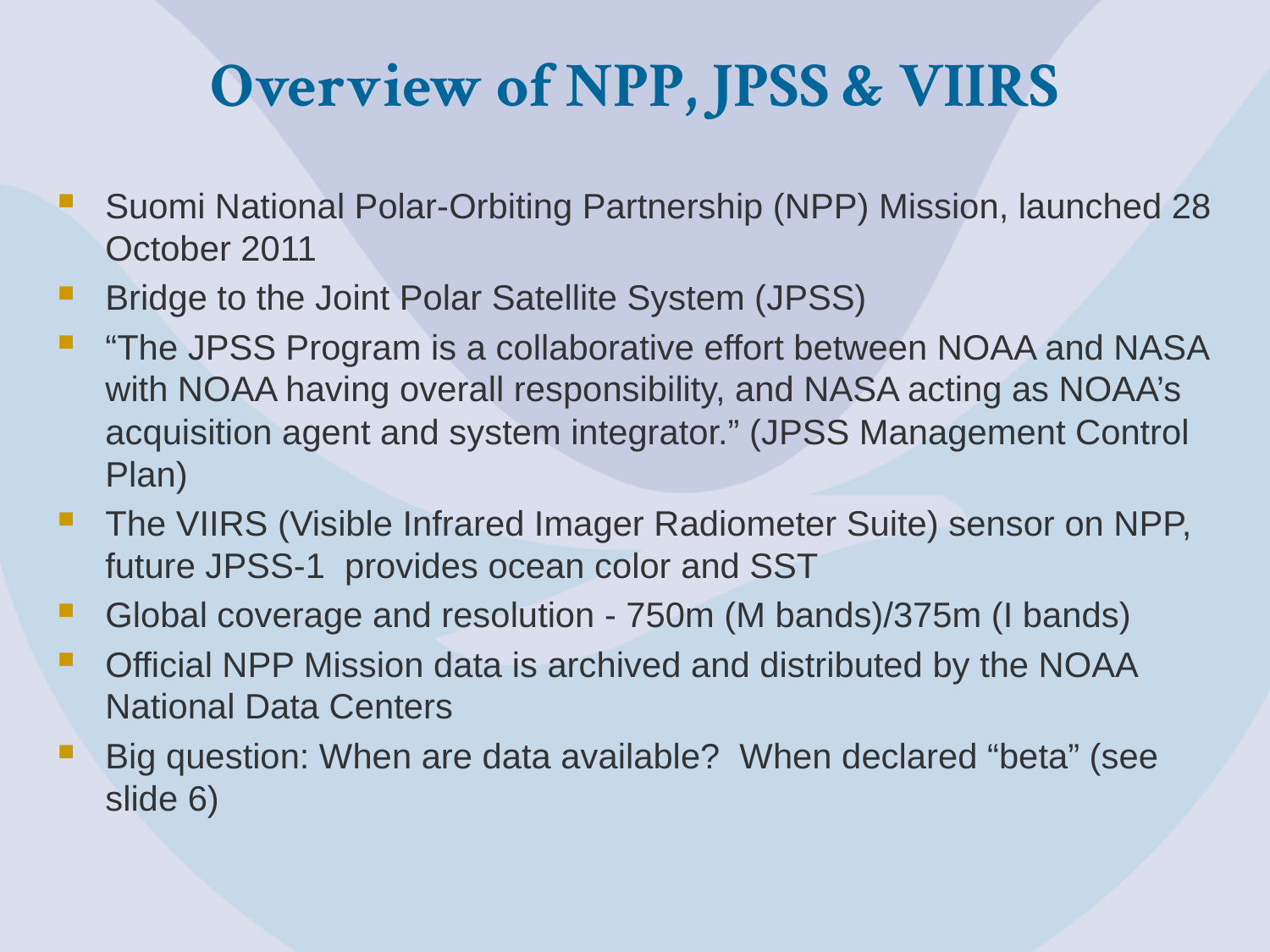

# Overview of NPP, JPSS & VIIRS
Suomi National Polar-Orbiting Partnership (NPP) Mission, launched 28 October 2011
Bridge to the Joint Polar Satellite System (JPSS)
“The JPSS Program is a collaborative effort between NOAA and NASA with NOAA having overall responsibility, and NASA acting as NOAA’s acquisition agent and system integrator.” (JPSS Management Control Plan)
The VIIRS (Visible Infrared Imager Radiometer Suite) sensor on NPP, future JPSS-1  provides ocean color and SST
Global coverage and resolution - 750m (M bands)/375m (I bands)
Official NPP Mission data is archived and distributed by the NOAA National Data Centers
Big question: When are data available?  When declared “beta” (see slide 6)